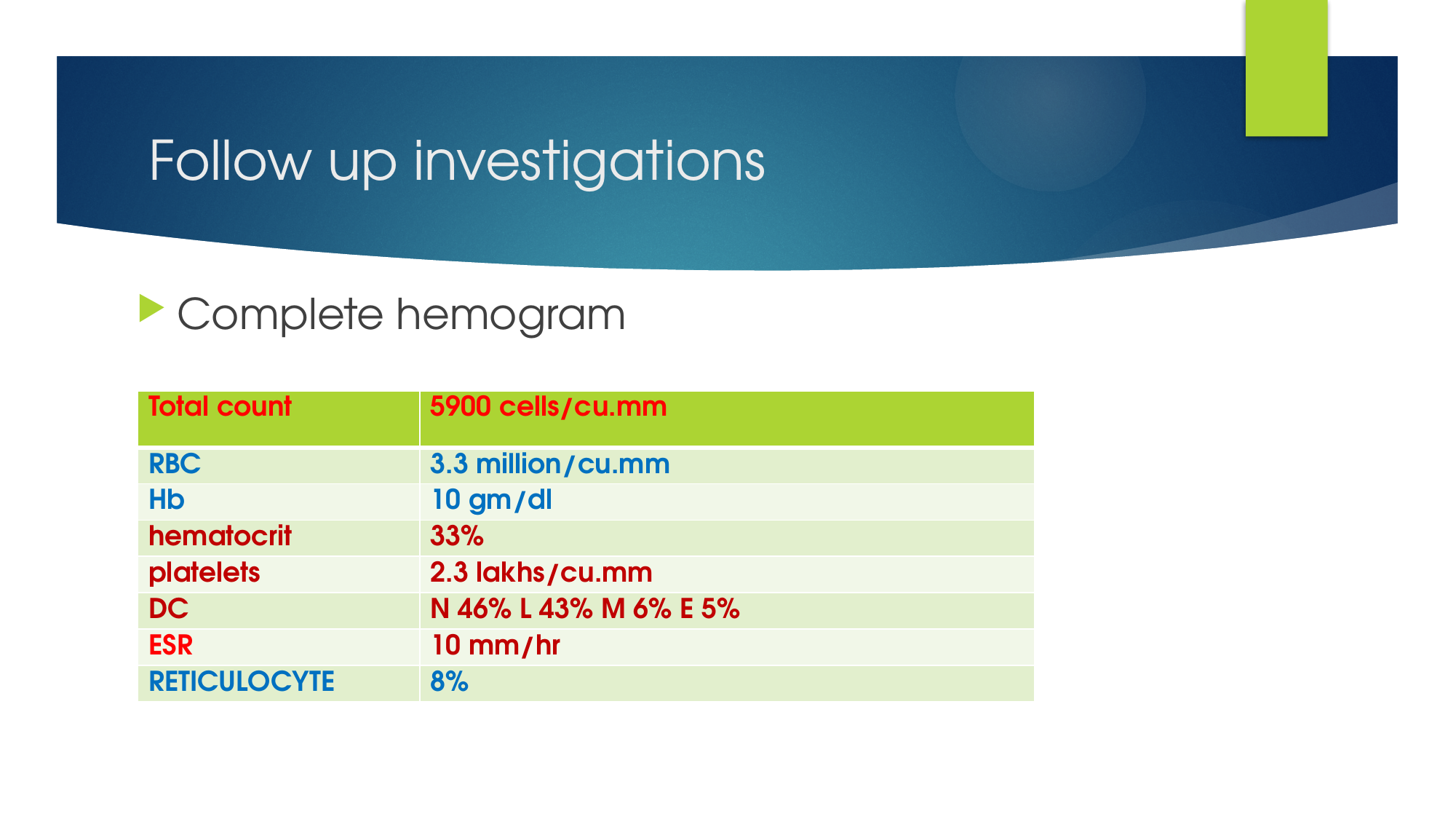

# Follow up investigations

Complete hemogram
| Total count | 5900 cells/cu.mm |
| --- | --- |
| RBC | 3.3 million/cu.mm |
| Hb | 10 gm/dl |
| hematocrit | 33% |
| platelets | 2.3 lakhs/cu.mm |
| DC | N 46% L 43% M 6% E 5% |
| ESR | 10 mm/hr |
| RETICULOCYTE | 8% |